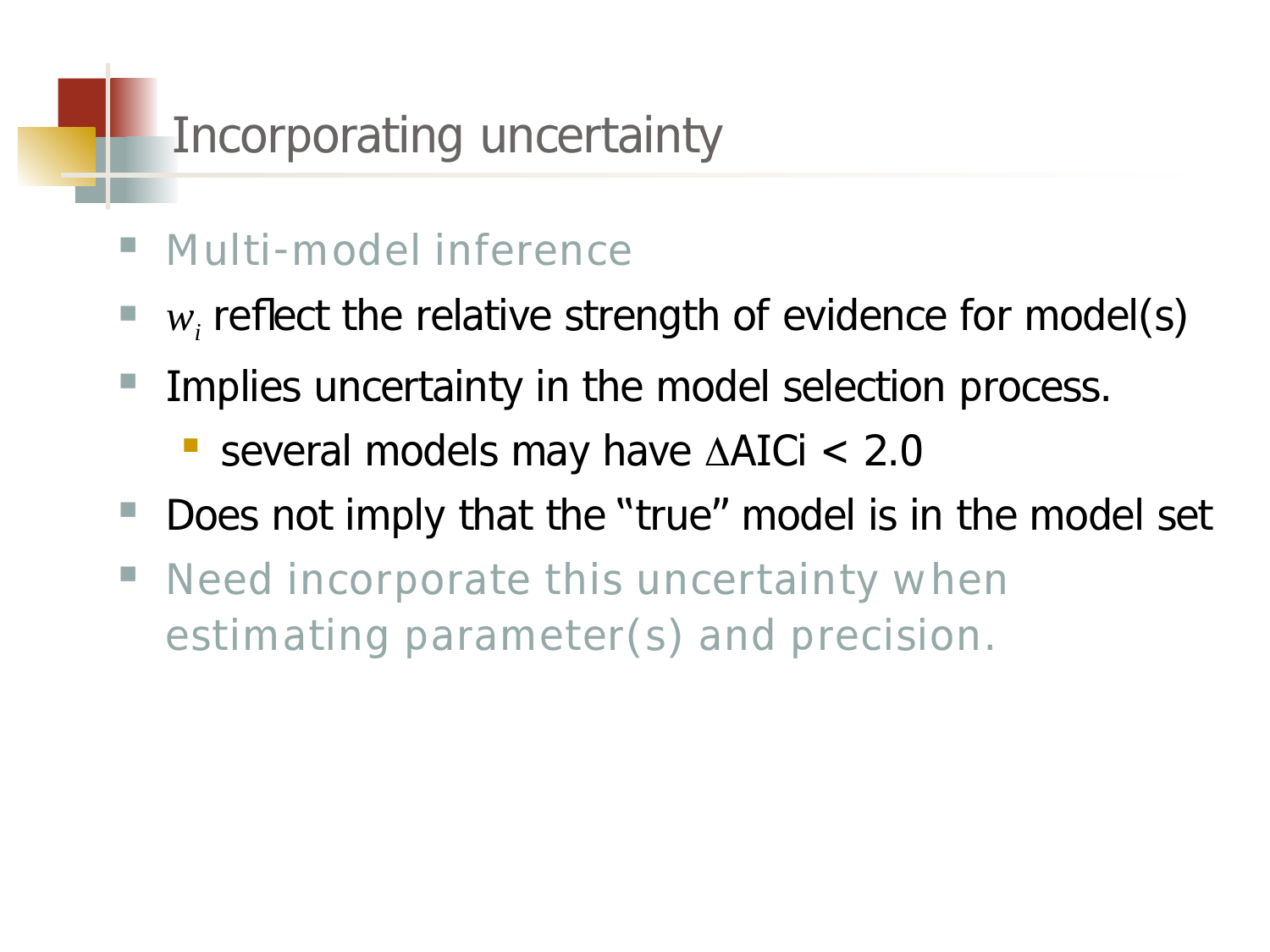

# Incorporating uncertainty
Multi-model inference
wi reflect the relative strength of evidence for model(s)
Implies uncertainty in the model selection process.
several models may have ΔAICi < 2.0
Does not imply that the “true” model is in the model set
Need incorporate this uncertainty when estimating parameter(s) and precision.